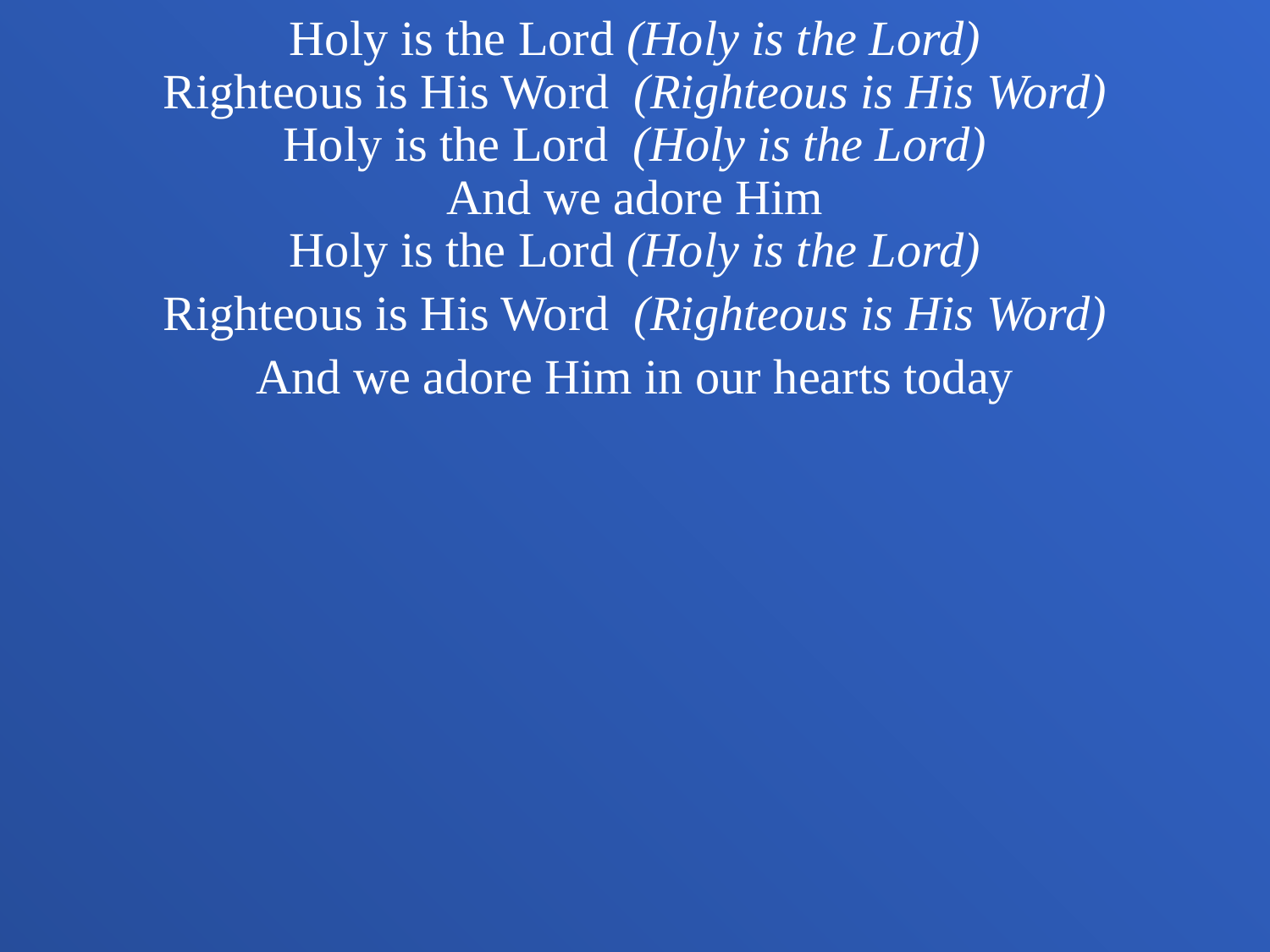

Holy is the Lord (Holy is the Lord)
Righteous is His Word  (Righteous is His Word)
Holy is the Lord  (Holy is the Lord)
And we adore Him
Holy is the Lord (Holy is the Lord)
Righteous is His Word  (Righteous is His Word)
And we adore Him in our hearts today